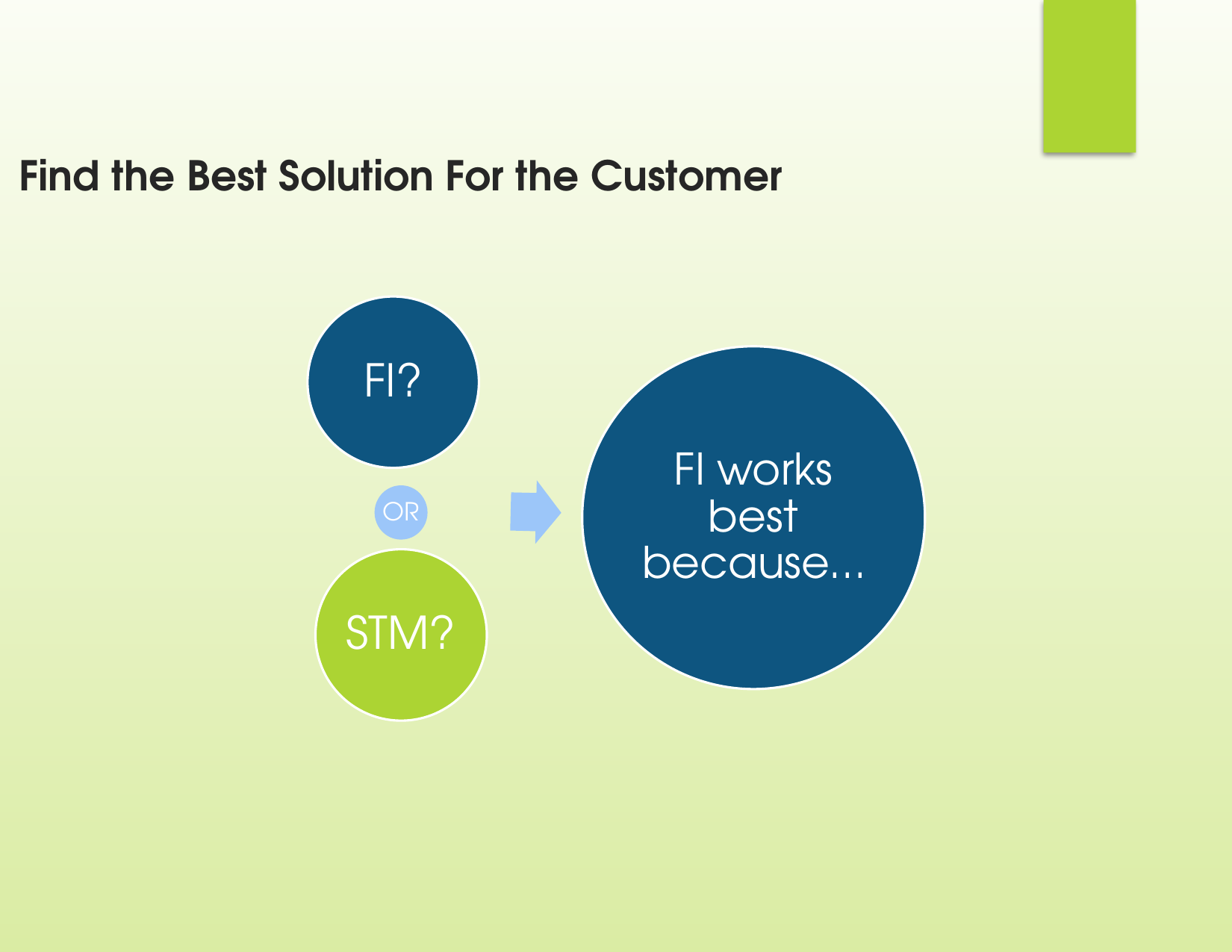

Find the Best Solution For the Customer
FI?
OR
STM?

FI works best because…